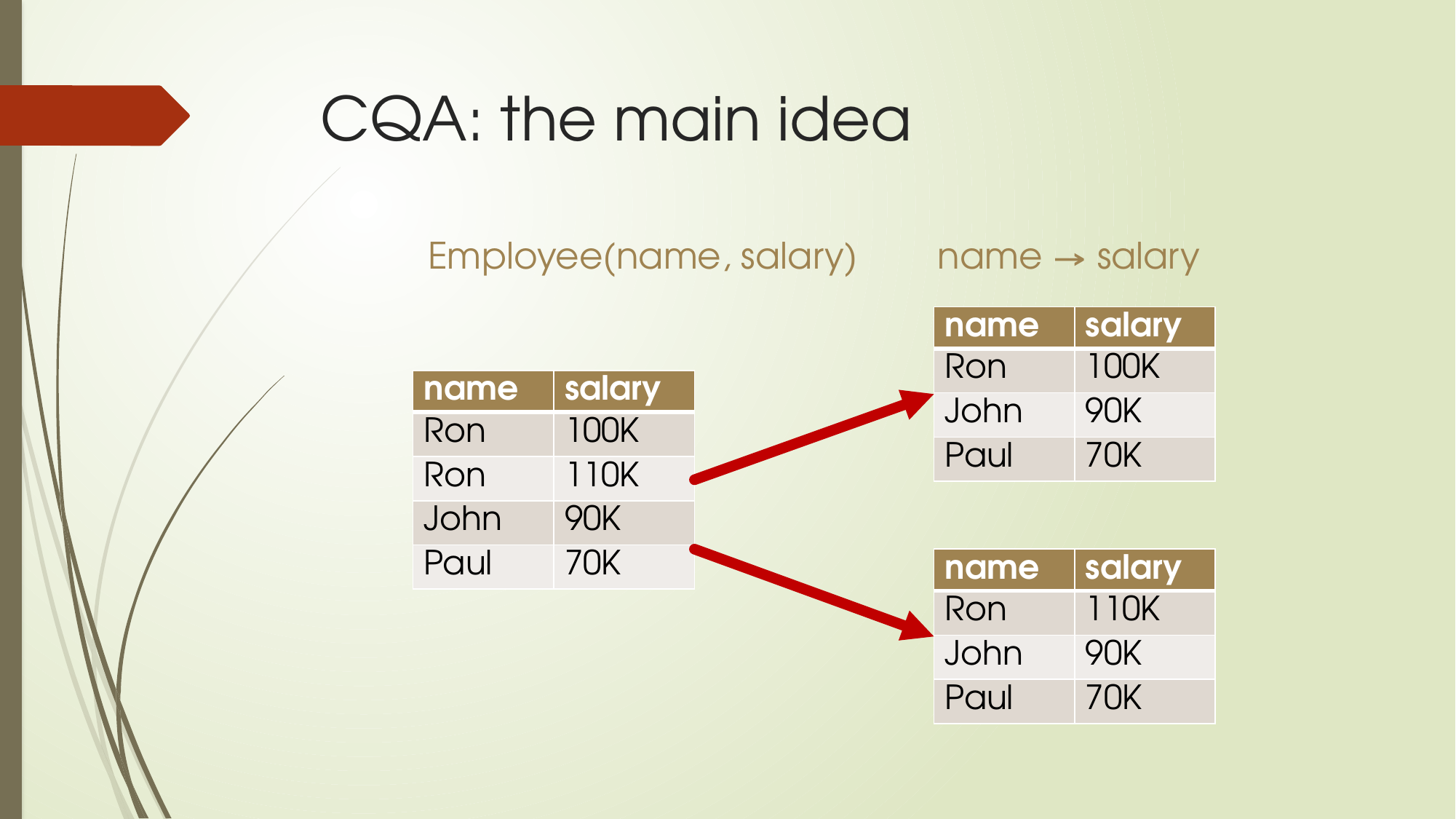

# CQA: the main idea
Employee(name, salary)        name → salary
| name | salary |
| --- | --- |
| Ron | 100K |
| John | 90K |
| Paul | 70K |
| name | salary |
| --- | --- |
| Ron | 100K |
| Ron | 110K |
| John | 90K |
| Paul | 70K |
| name | salary |
| --- | --- |
| Ron | 110K |
| John | 90K |
| Paul | 70K |